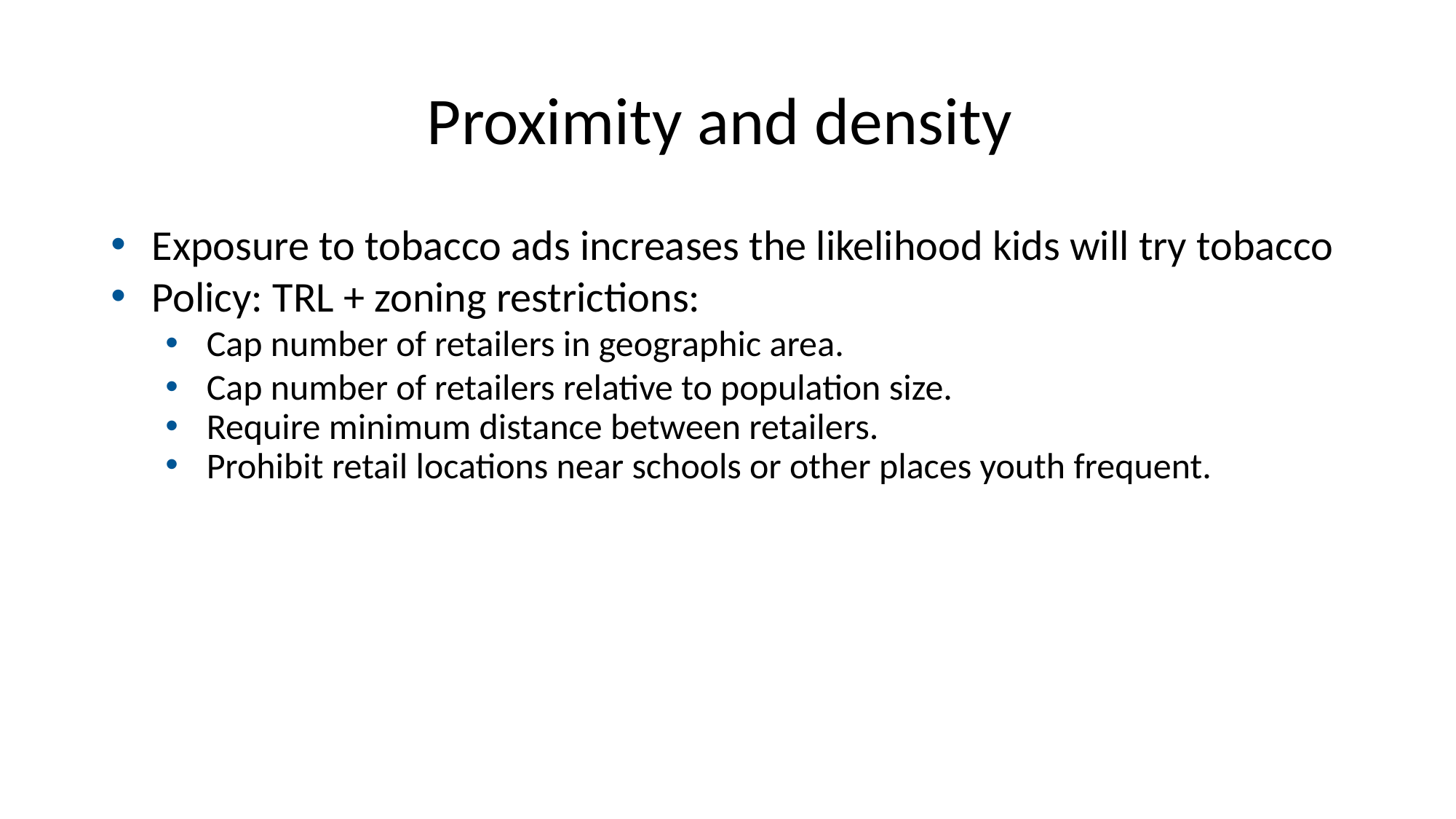

# Proximity and density
Exposure to tobacco ads increases the likelihood kids will try tobacco
Policy: TRL + zoning restrictions:
Cap number of retailers in geographic area.
Cap number of retailers relative to population size.
Require minimum distance between retailers.
Prohibit retail locations near schools or other places youth frequent.